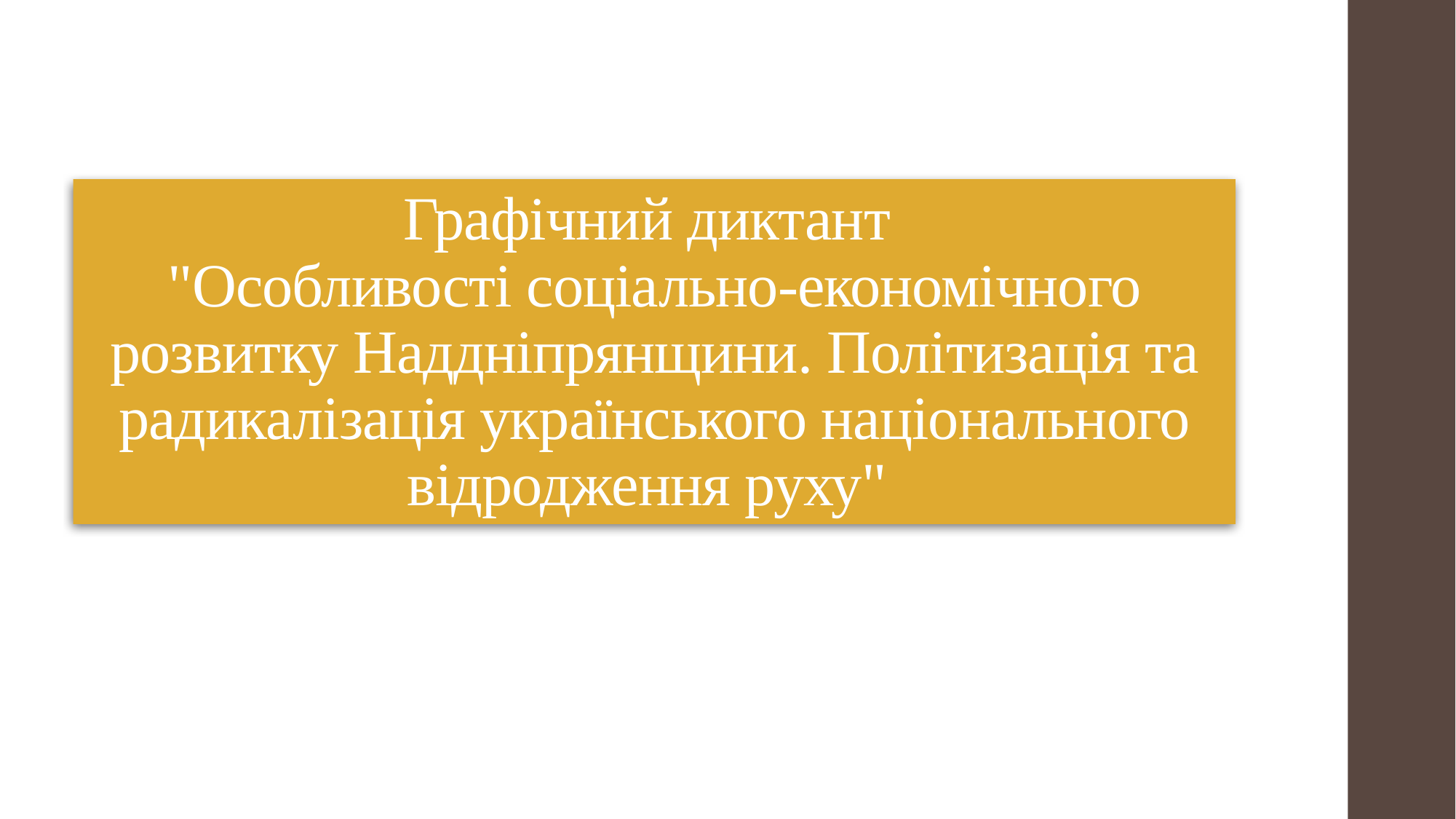

# Графічний диктант "Особливості соціально-економічного розвитку Наддніпрянщини. Політизація та радикалізація українського національного відродження руху"